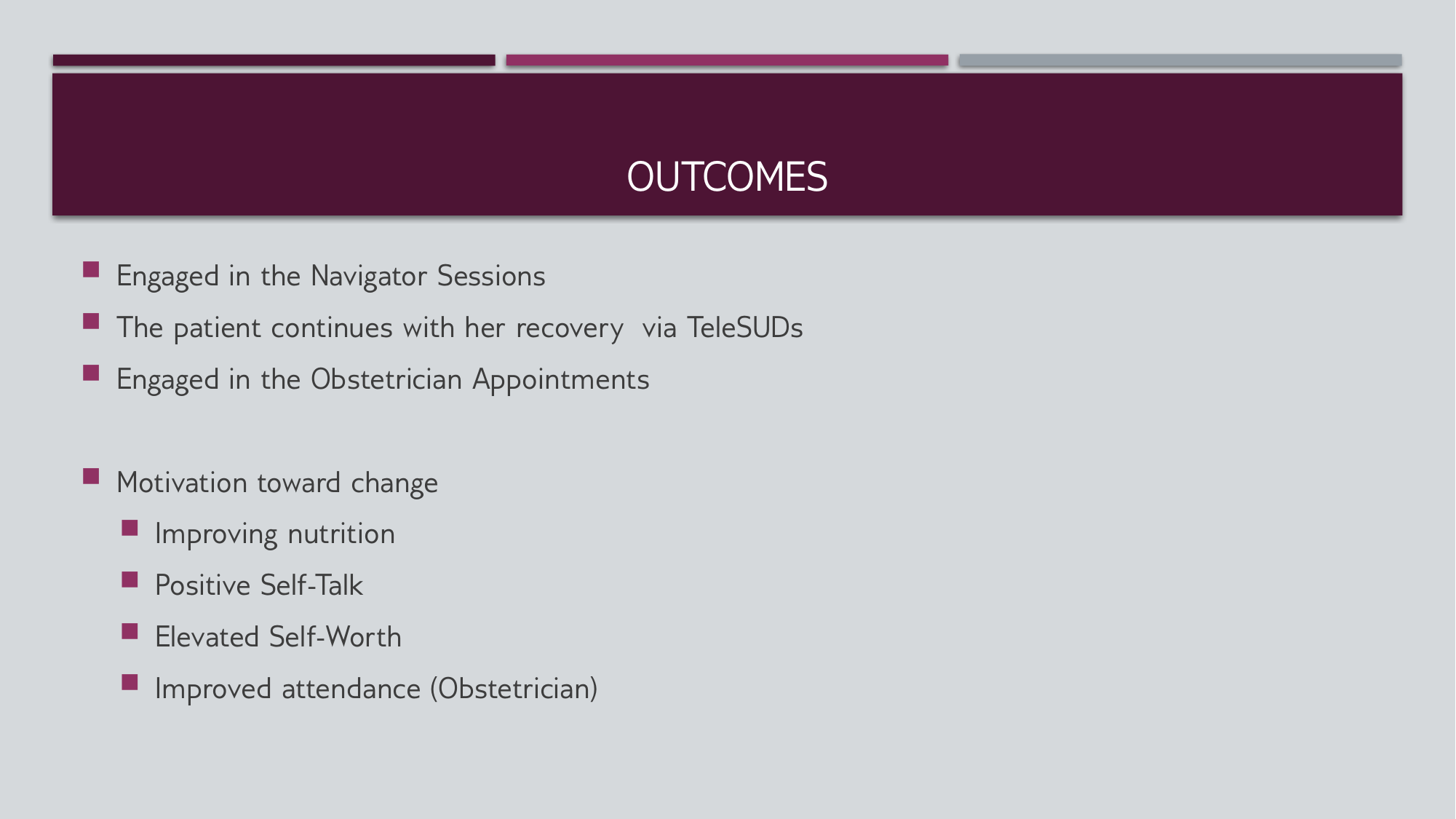

# Outcomes
Engaged in the Navigator Sessions
The patient continues with her recovery  via TeleSUDs
Engaged in the Obstetrician Appointments

Motivation toward change
Improving nutrition
Positive Self-Talk
Elevated Self-Worth
Improved attendance (Obstetrician)